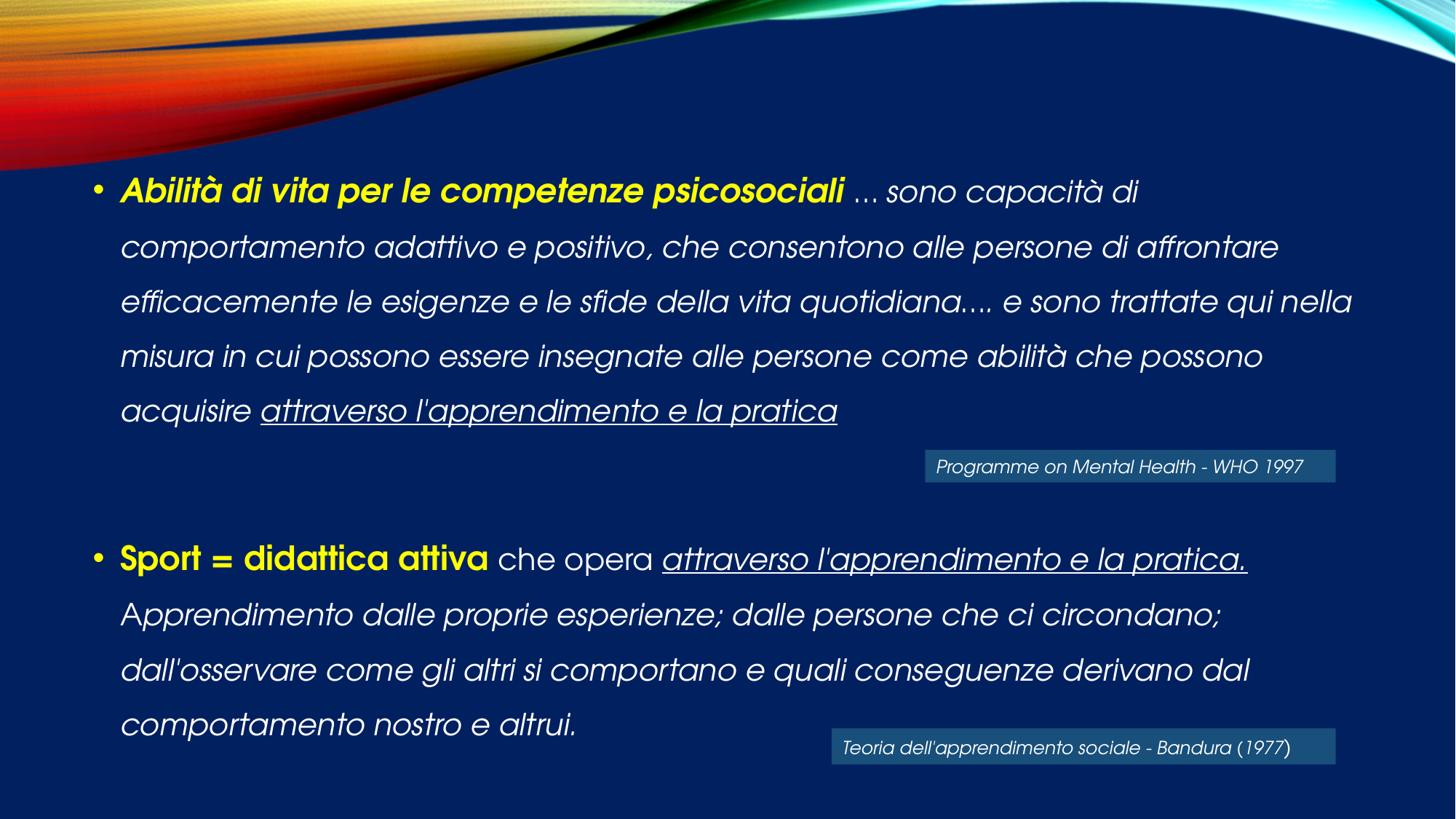

Abilità di vita per le competenze psicosociali … sono capacità di comportamento adattivo e positivo, che consentono alle persone di affrontare efficacemente le esigenze e le sfide della vita quotidiana…. e sono trattate qui nella misura in cui possono essere insegnate alle persone come abilità che possono acquisire attraverso l'apprendimento e la pratica

Sport = didattica attiva che opera attraverso l'apprendimento e la pratica. Apprendimento dalle proprie esperienze; dalle persone che ci circondano; dall'osservare come gli altri si comportano e quali conseguenze derivano dal comportamento nostro e altrui.
Programme on Mental Health - WHO 1997
Teoria dell'apprendimento sociale - Bandura (1977)